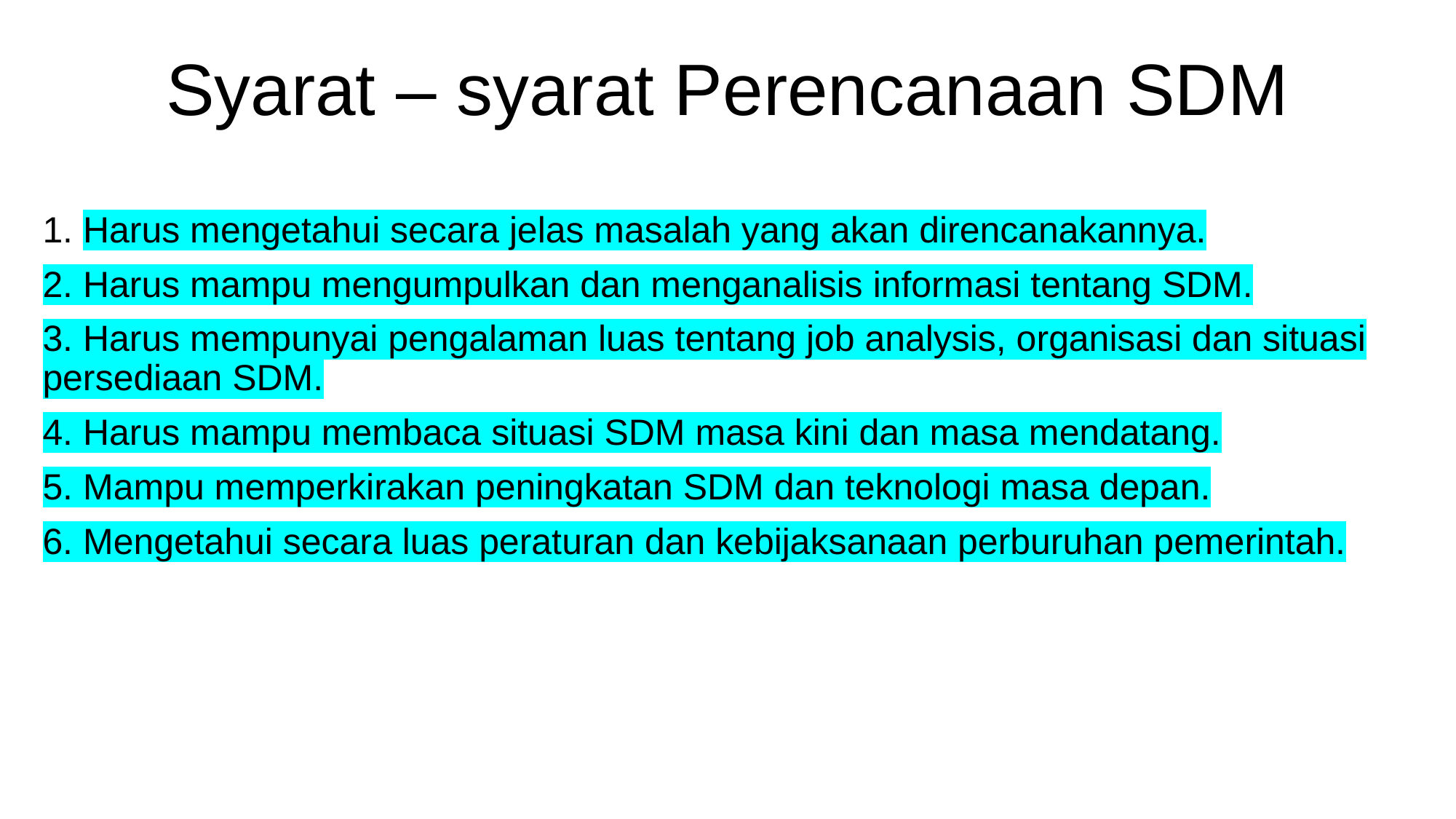

# Syarat – syarat Perencanaan SDM
 Harus mengetahui secara jelas masalah yang akan direncanakannya.
 Harus mampu mengumpulkan dan menganalisis informasi tentang SDM.
 Harus mempunyai pengalaman luas tentang job analysis, organisasi dan situasi persediaan SDM.
 Harus mampu membaca situasi SDM masa kini dan masa mendatang.
 Mampu memperkirakan peningkatan SDM dan teknologi masa depan.
 Mengetahui secara luas peraturan dan kebijaksanaan perburuhan pemerintah.